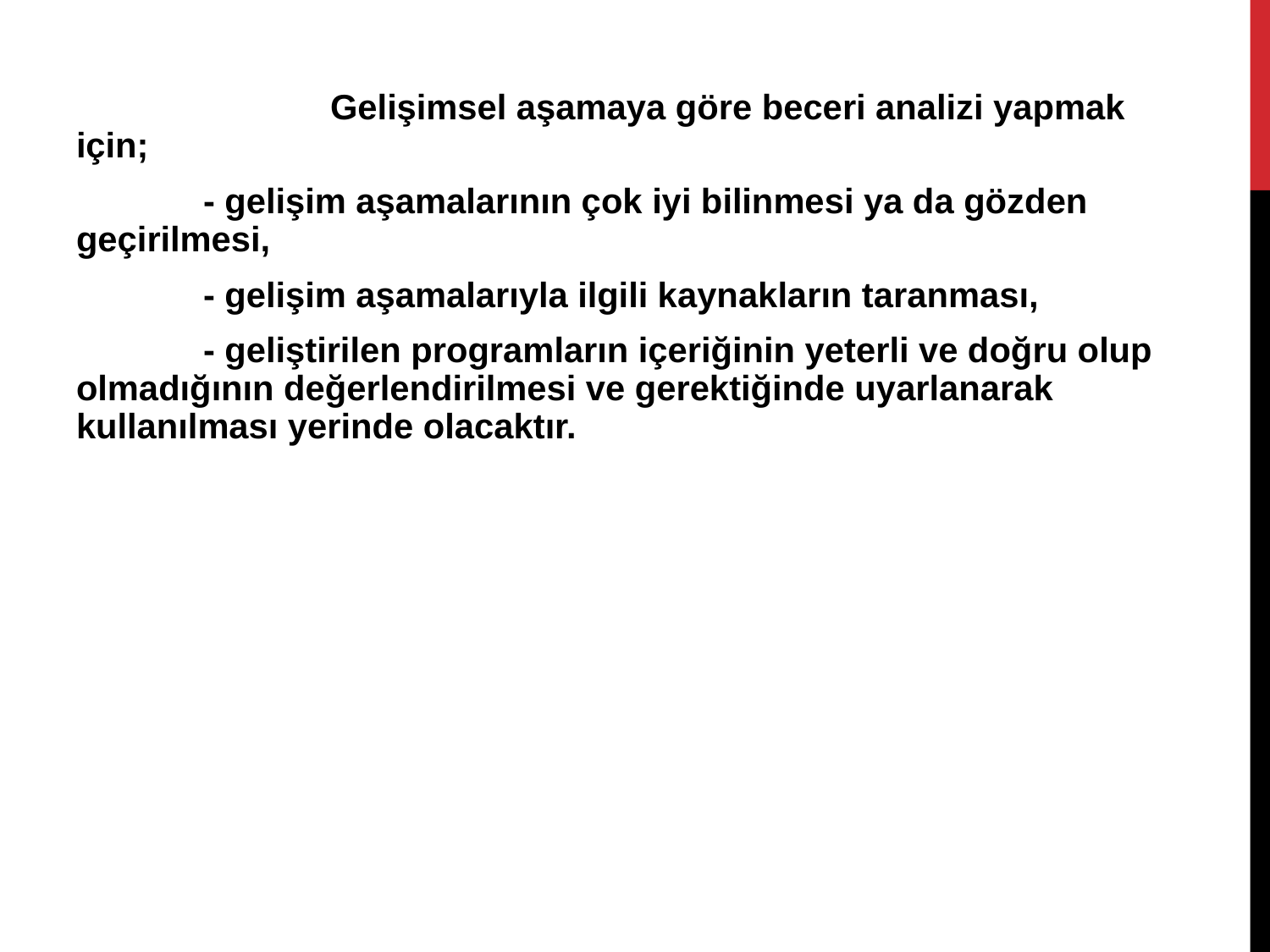

Gelişimsel aşamaya göre beceri analizi yapmak için;
	- gelişim aşamalarının çok iyi bilinmesi ya da gözden geçirilmesi,
	- gelişim aşamalarıyla ilgili kaynakların taranması,
	- geliştirilen programların içeriğinin yeterli ve doğru olup olmadığının değerlendirilmesi ve gerektiğinde uyarlanarak kullanılması yerinde olacaktır.